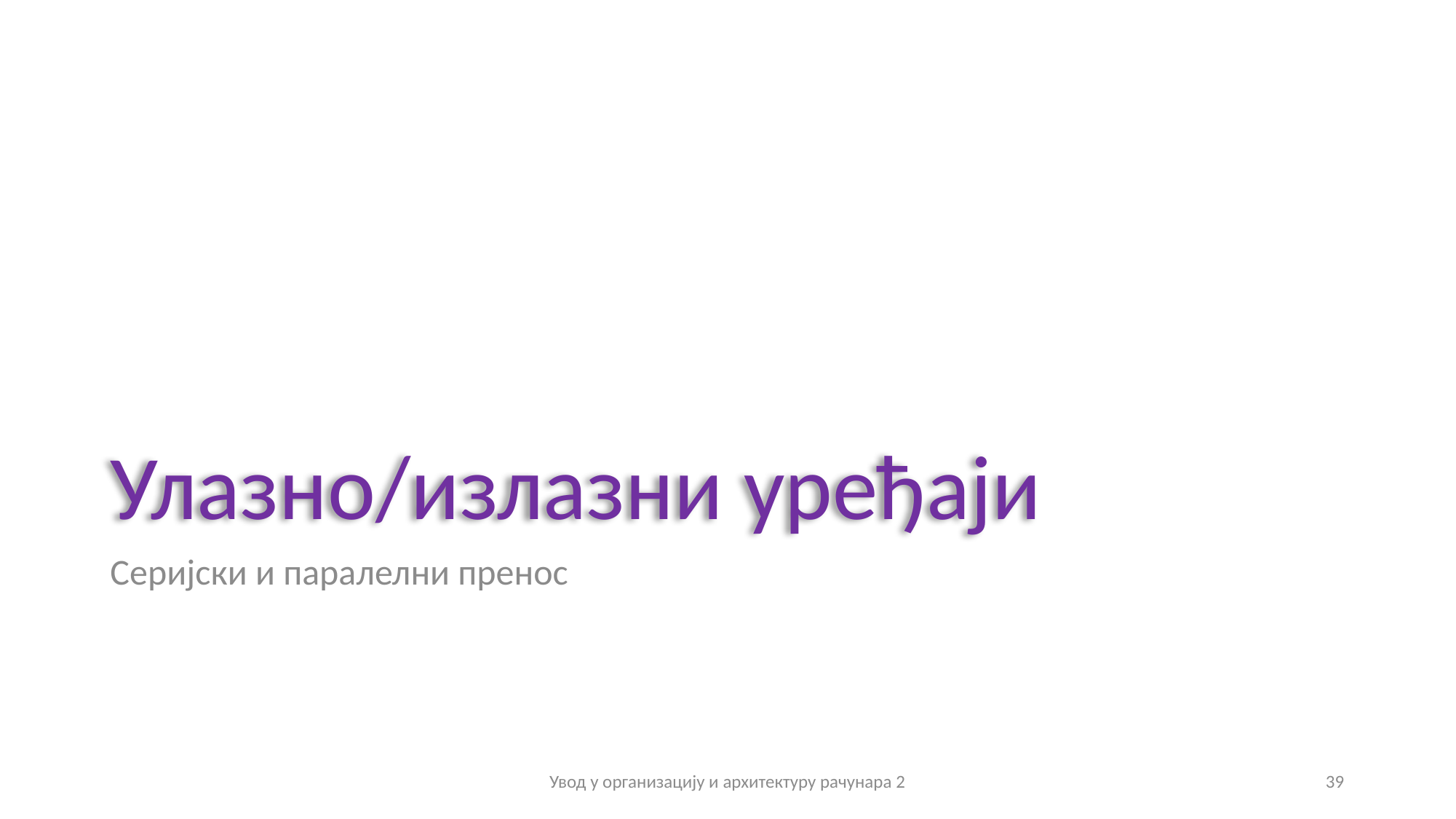

# Улазно/излазни уређаји
Серијски и паралелни пренос
Увод у организацију и архитектуру рачунара 2
39